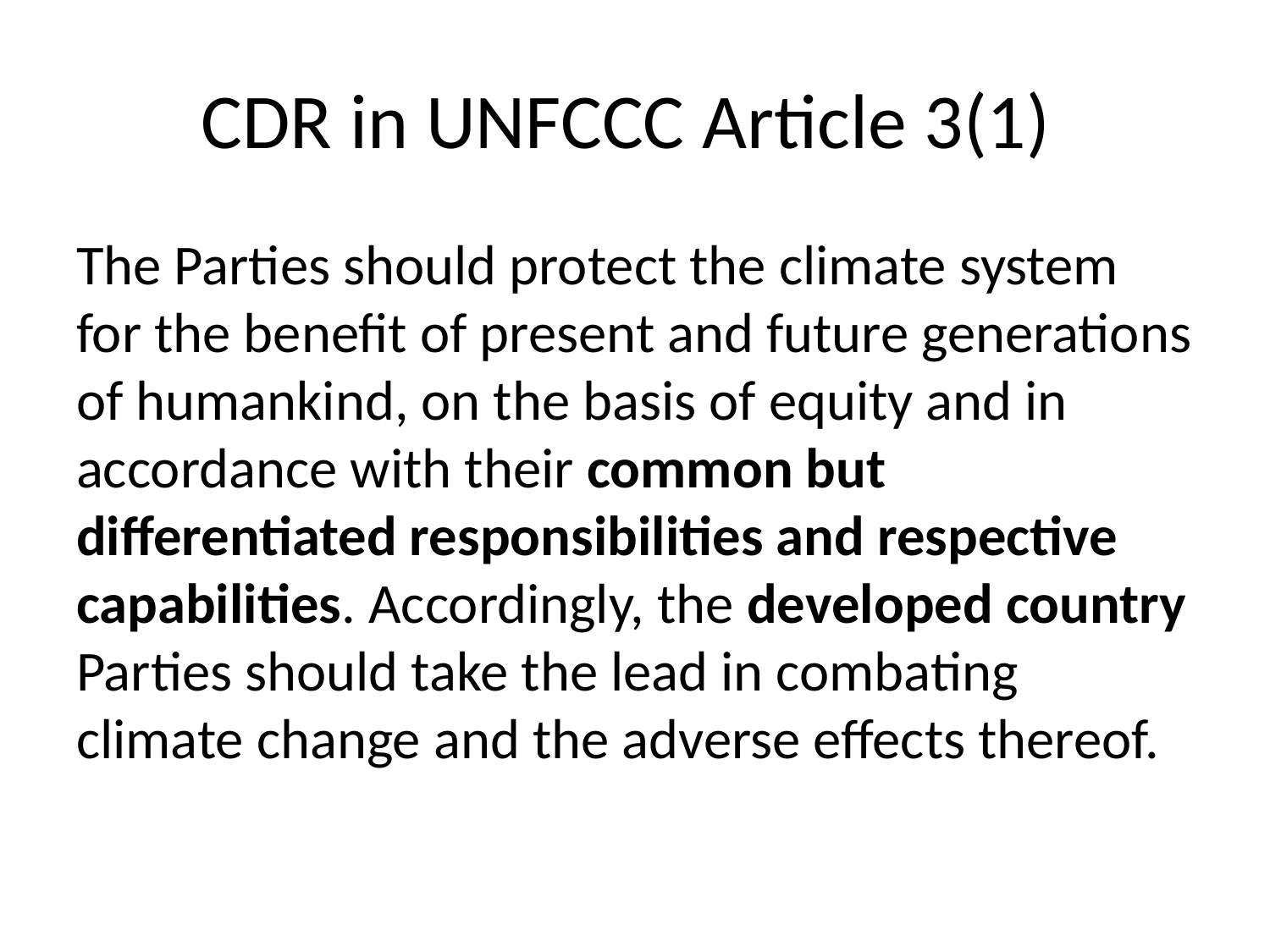

# CDR in UNFCCC Article 3(1)
The Parties should protect the climate system for the benefit of present and future generations of humankind, on the basis of equity and in accordance with their common but differentiated responsibilities and respective capabilities. Accordingly, the developed country Parties should take the lead in combating climate change and the adverse effects thereof.